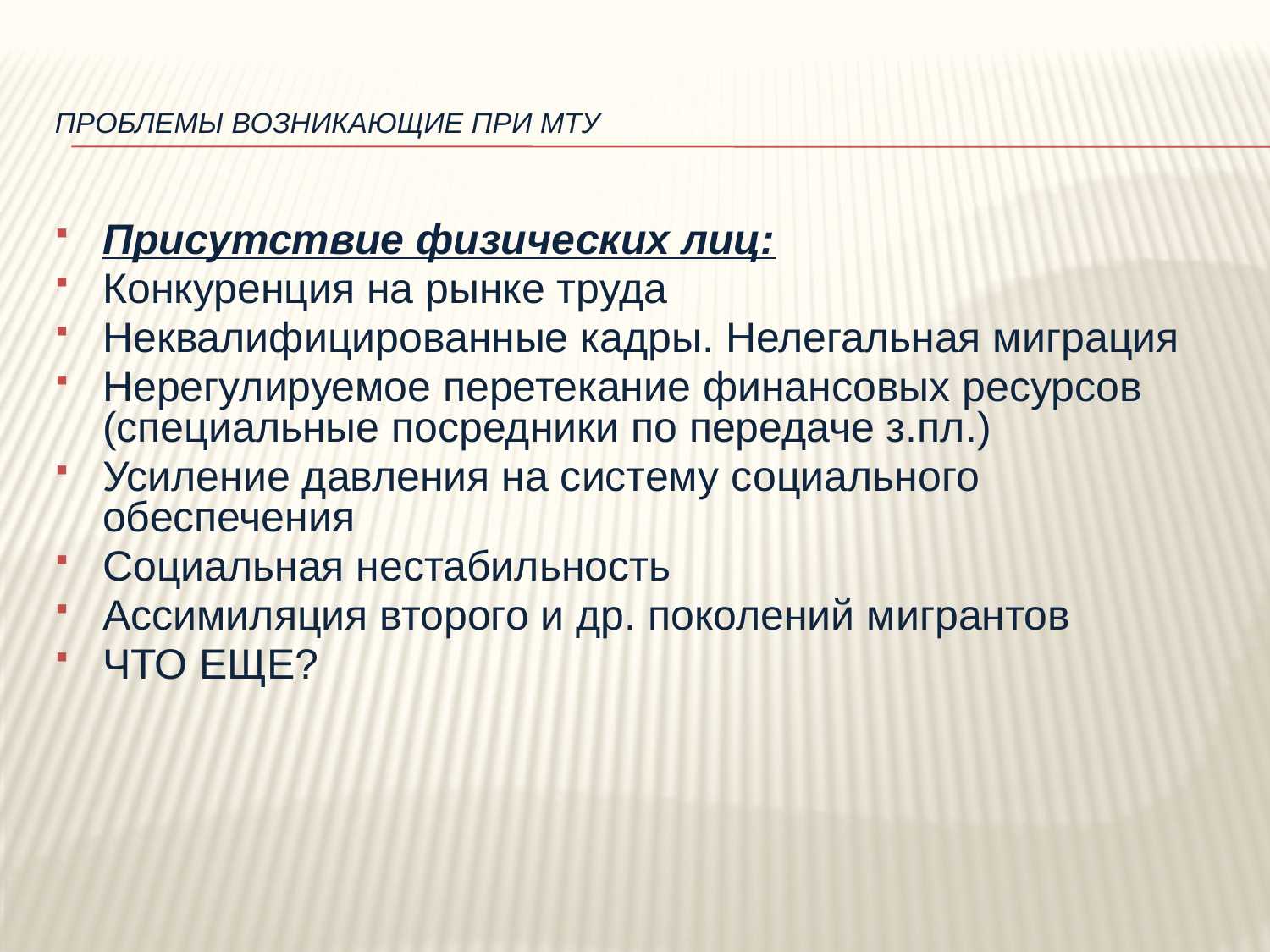

# Проблемы возникающие при МТУ
Присутствие физических лиц:
Конкуренция на рынке труда
Неквалифицированные кадры. Нелегальная миграция
Нерегулируемое перетекание финансовых ресурсов (специальные посредники по передаче з.пл.)
Усиление давления на систему социального обеспечения
Социальная нестабильность
Ассимиляция второго и др. поколений мигрантов
ЧТО ЕЩЕ?